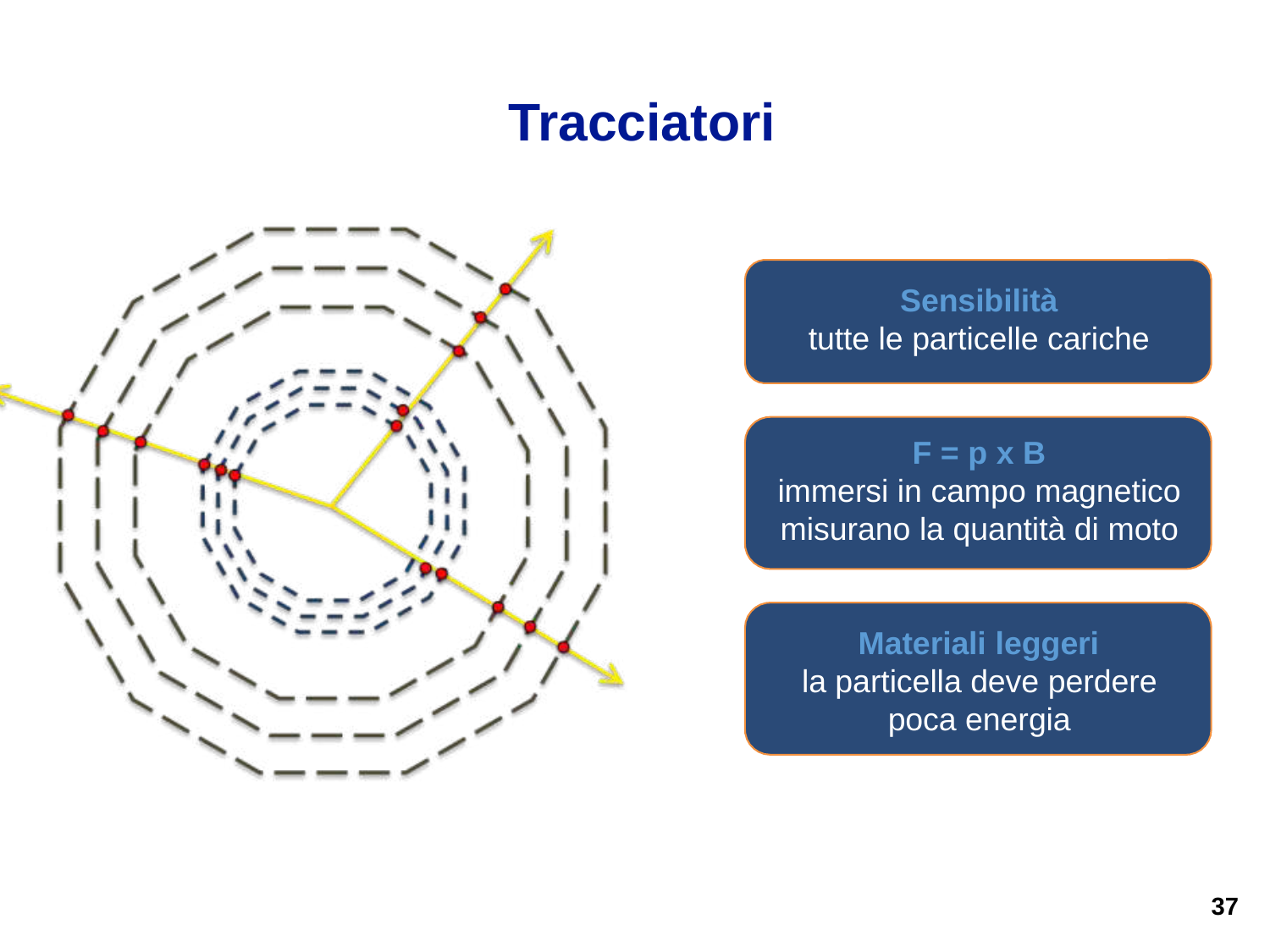

Tracciatori

Sensibilità
tutte le particelle cariche

F = p x B
immersi in campo magnetico misurano la quantità di moto

Materiali leggeri
la particella deve perdere poca energia

37